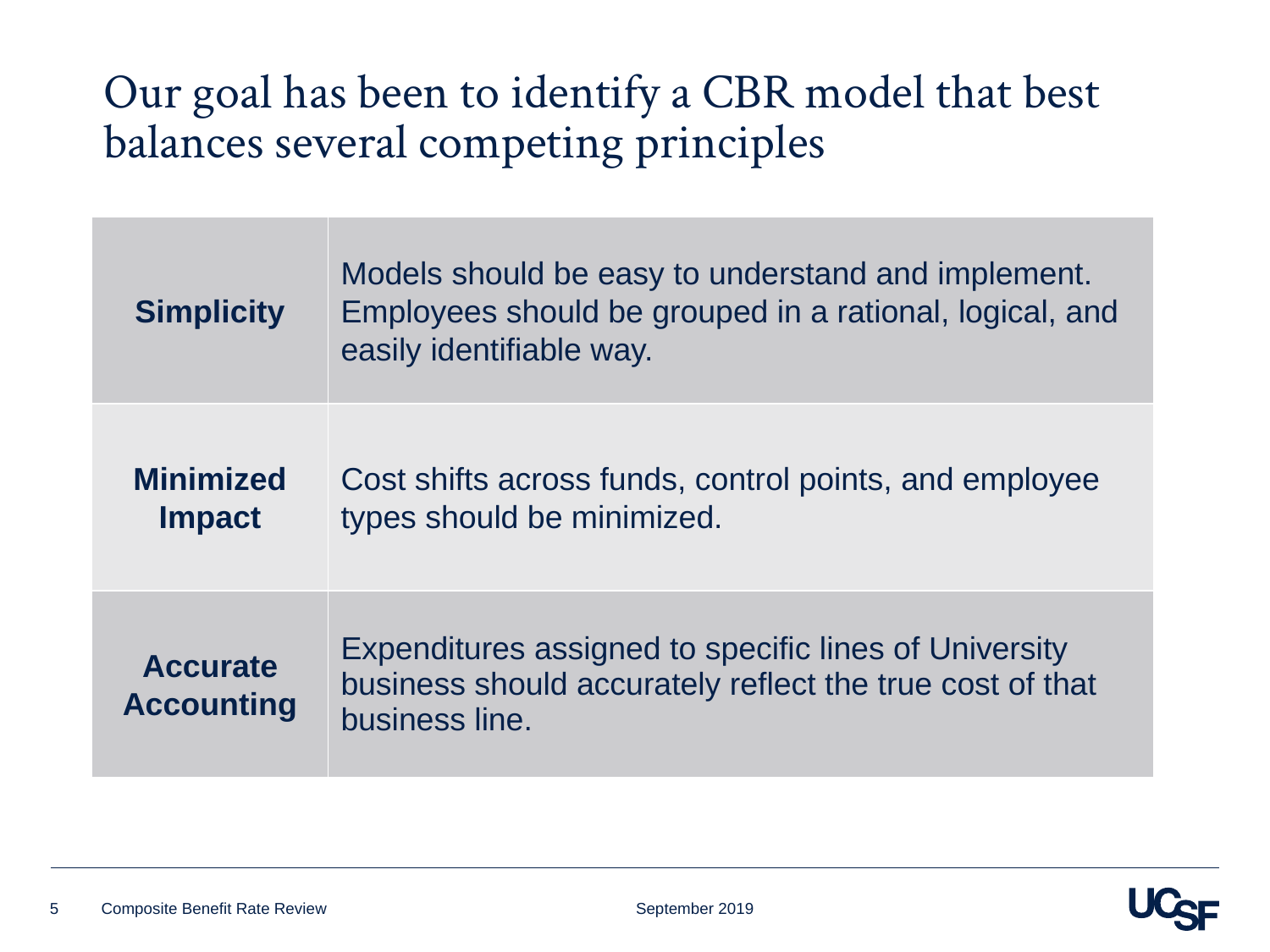

# Our goal has been to identify a CBR model that best balances several competing principles
| Simplicity | Models should be easy to understand and implement. Employees should be grouped in a rational, logical, and easily identifiable way. |
| --- | --- |
| Minimized Impact | Cost shifts across funds, control points, and employee types should be minimized. |
| Accurate Accounting | Expenditures assigned to specific lines of University business should accurately reflect the true cost of that business line. |
5
Composite Benefit Rate Review  			      September 2019